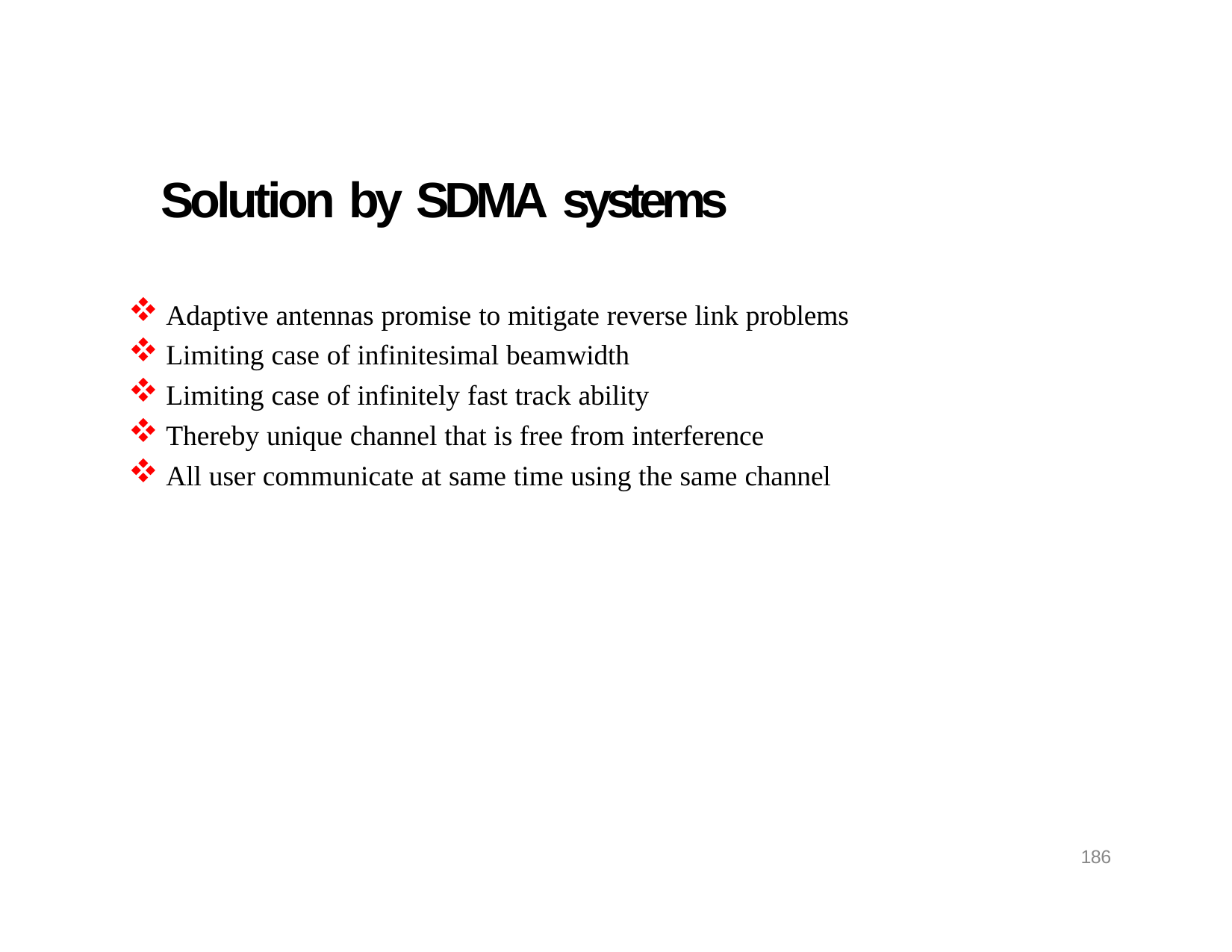

# Solution by SDMA systems
Adaptive antennas promise to mitigate reverse link problems
Limiting case of infinitesimal beamwidth
Limiting case of infinitely fast track ability
Thereby unique channel that is free from interference
All user communicate at same time using the same channel
186